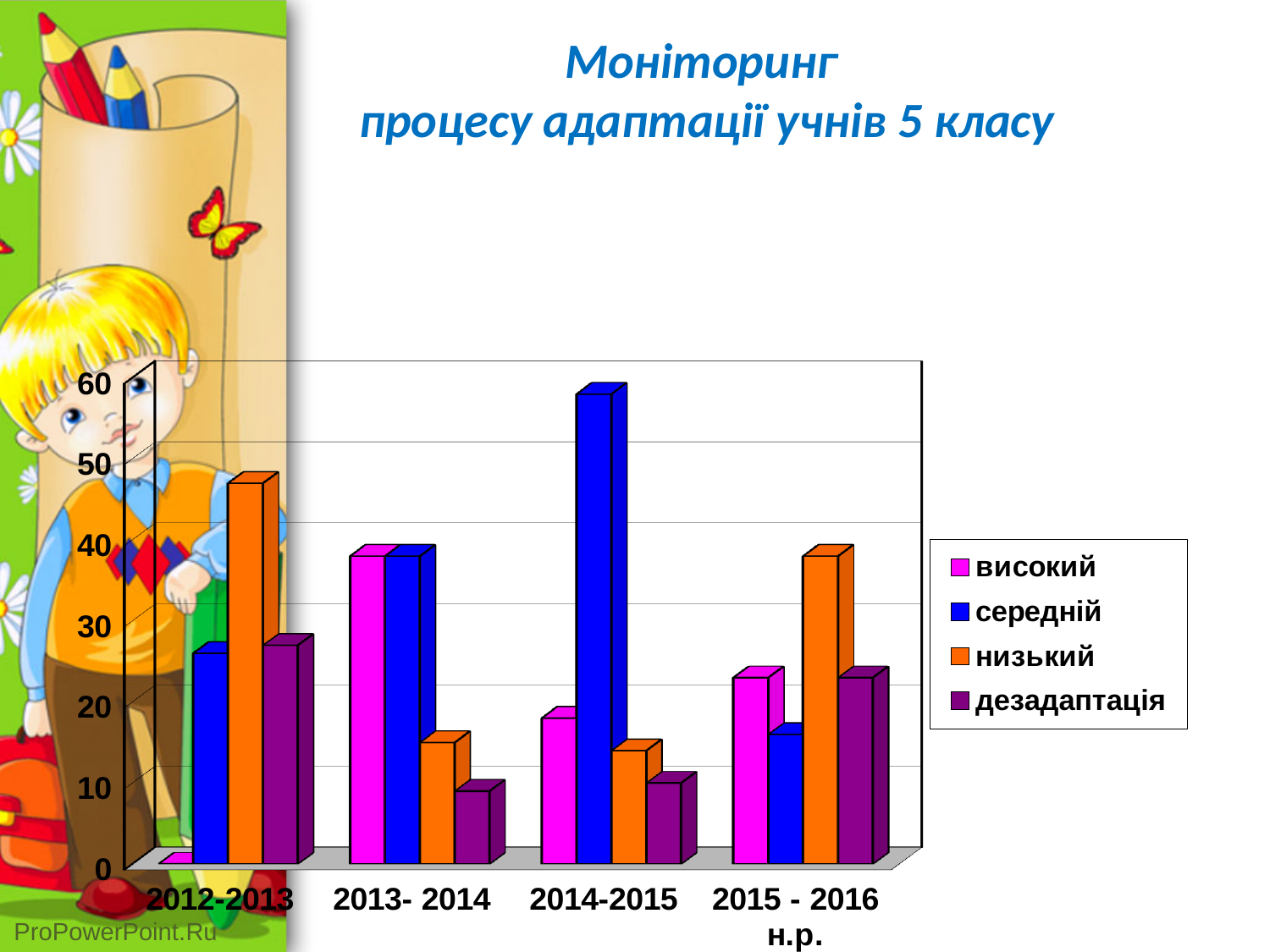

# Моніторинг процесу адаптації учнів 5 класу

[unsupported chart]